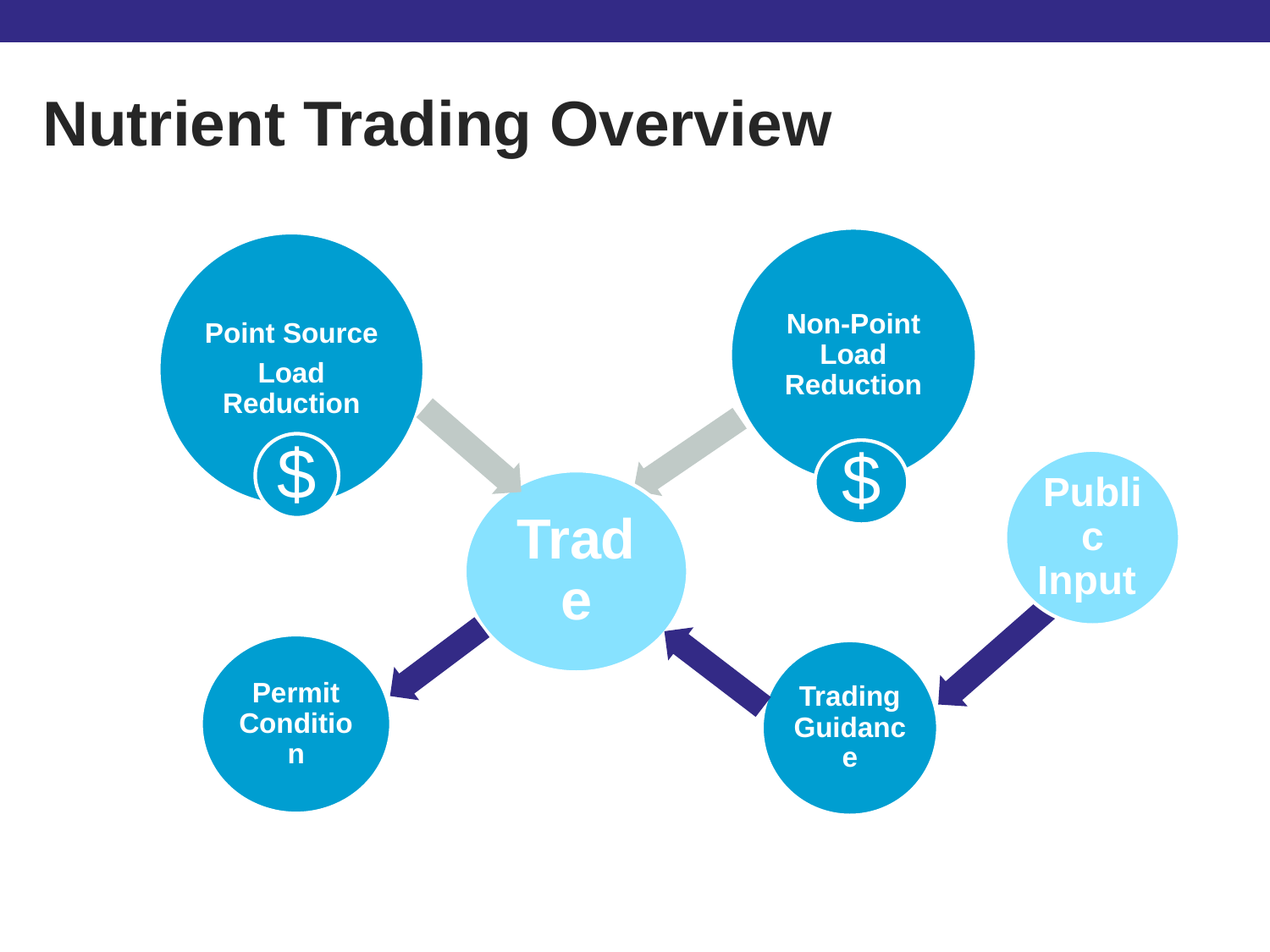

# Nutrient Trading Overview
Non-Point Load Reduction

Point Source
Load Reduction

Trade

Trading Guidance

Permit Condition

$

$

Public Input